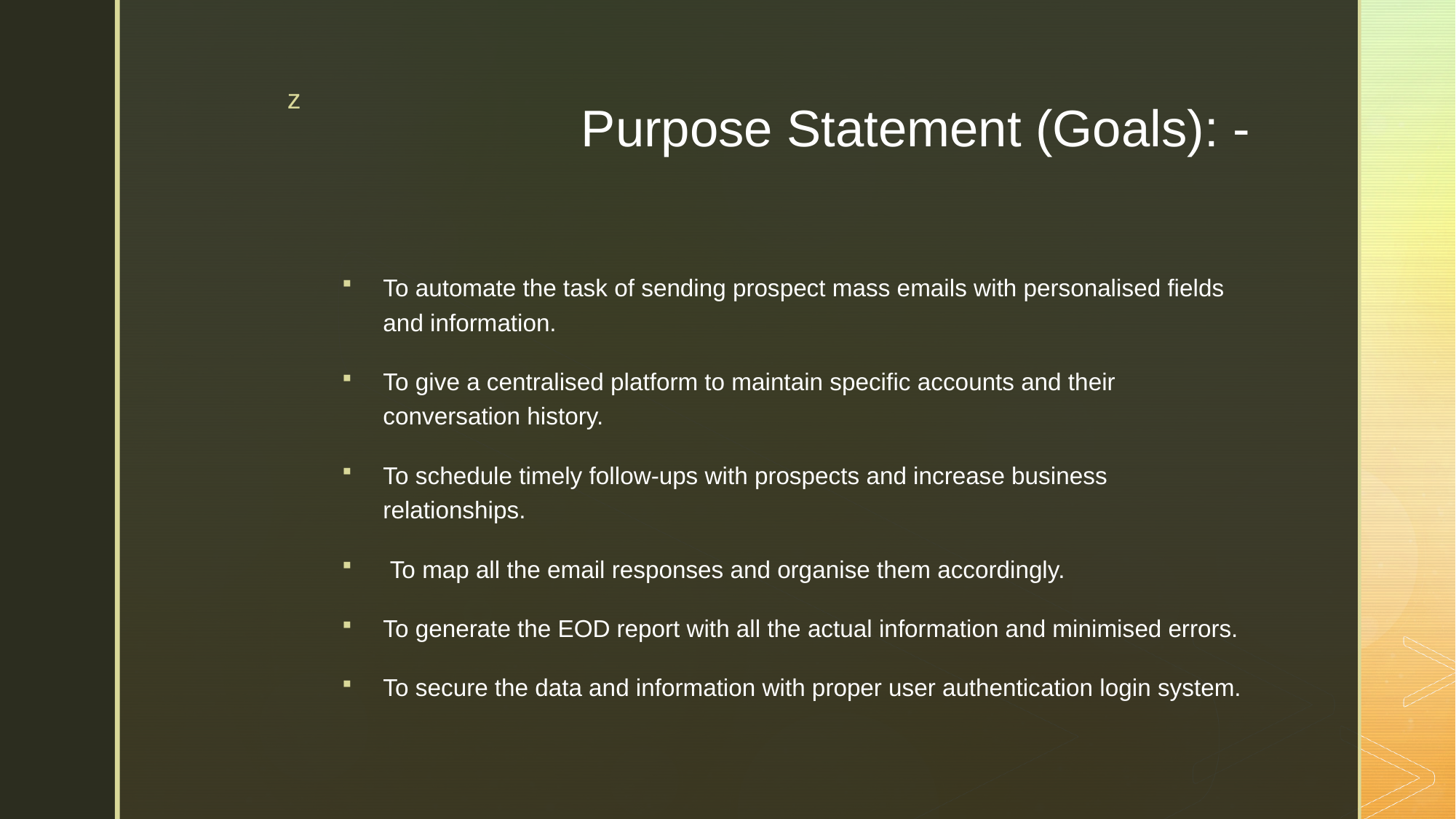

# Purpose Statement (Goals): -
To automate the task of sending prospect mass emails with personalised fields and information.
To give a centralised platform to maintain specific accounts and their conversation history.
To schedule timely follow-ups with prospects and increase business relationships.
 To map all the email responses and organise them accordingly.
To generate the EOD report with all the actual information and minimised errors.
To secure the data and information with proper user authentication login system.